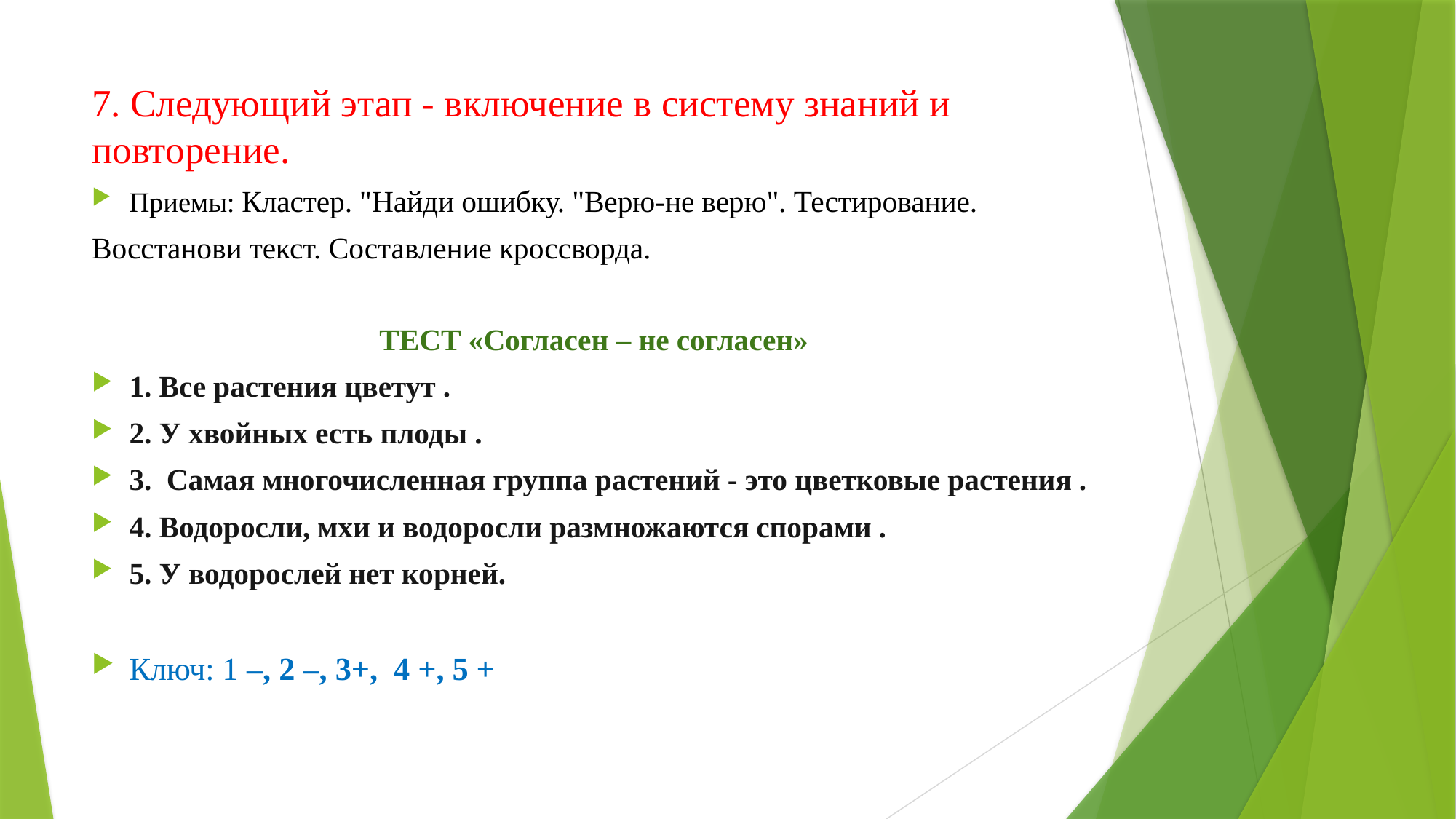

7. Следующий этап - включение в систему знаний и повторение.
Приемы: Кластер. "Найди ошибку. "Верю-не верю". Тестирование.
Восстанови текст. Составление кроссворда.

ТЕСТ «Согласен – не согласен»
1. Все растения цветут .
2. У хвойных есть плоды .
3.  Самая многочисленная группа растений - это цветковые растения .
4. Водоросли, мхи и водоросли размножаются спорами .
5. У водорослей нет корней.

Ключ: 1 –, 2 –, 3+,  4 +, 5 +
#